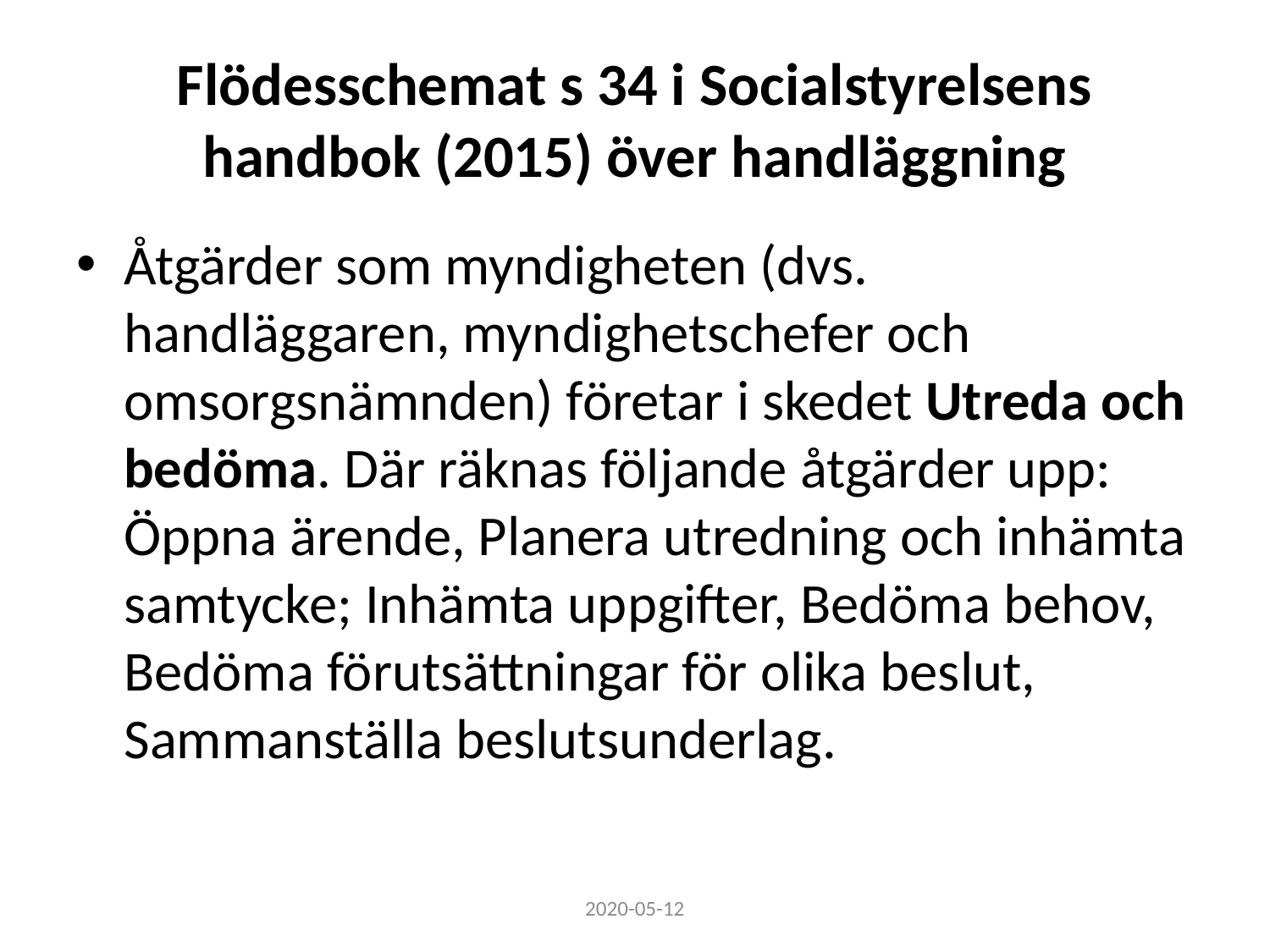

# Flödesschemat s 34 i Socialstyrelsens handbok (2015) över handläggning
Åtgärder som myndigheten (dvs. handläggaren, myndighetschefer och omsorgsnämnden) företar i skedet Utreda och bedöma. Där räknas följande åtgärder upp: Öppna ärende, Planera utredning och inhämta samtycke; Inhämta uppgifter, Bedöma behov, Bedöma förutsättningar för olika beslut, Sammanställa beslutsunderlag.

2020-05-12